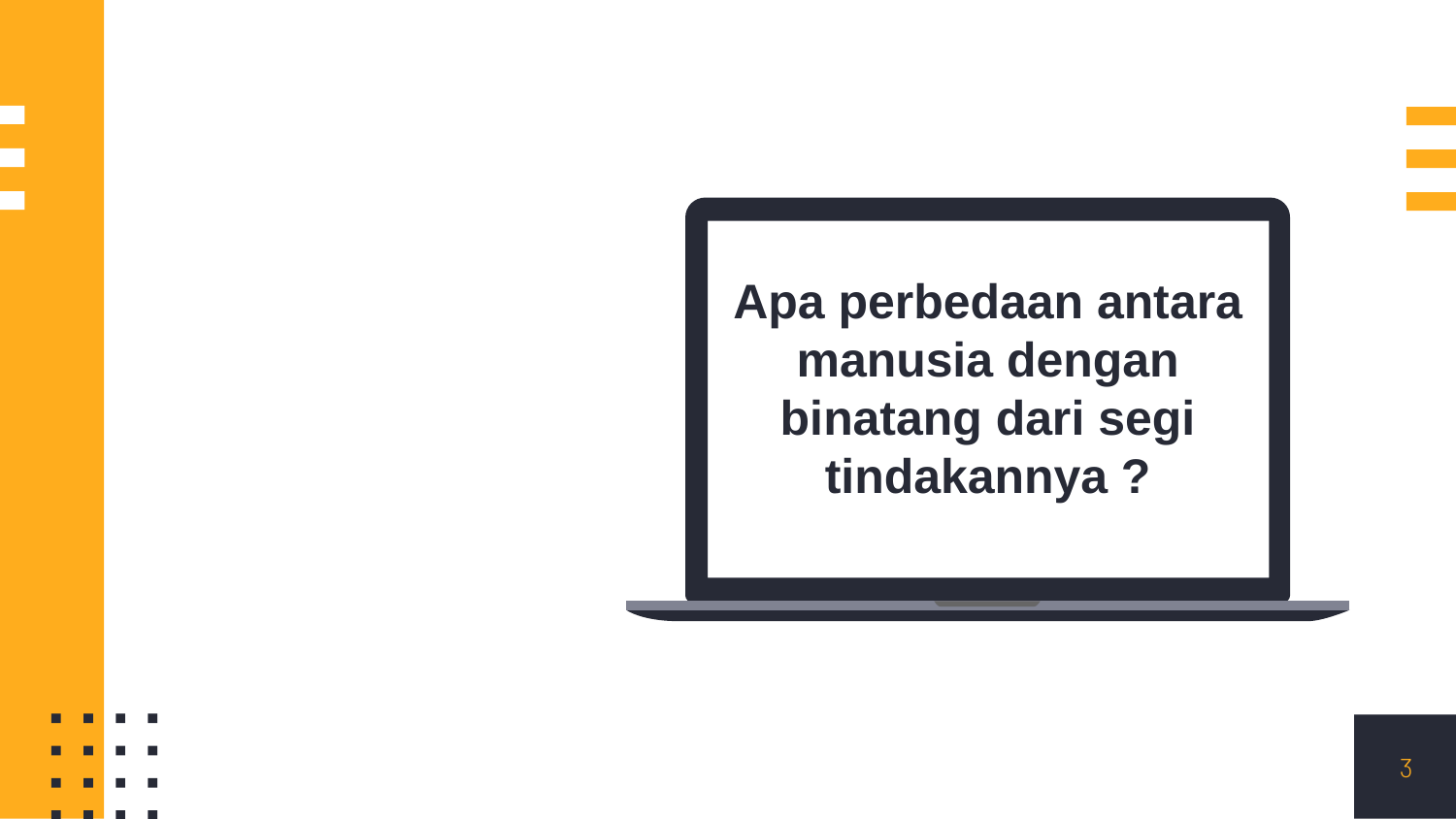

Apa perbedaan antara manusia dengan binatang dari segi tindakannya ?

3